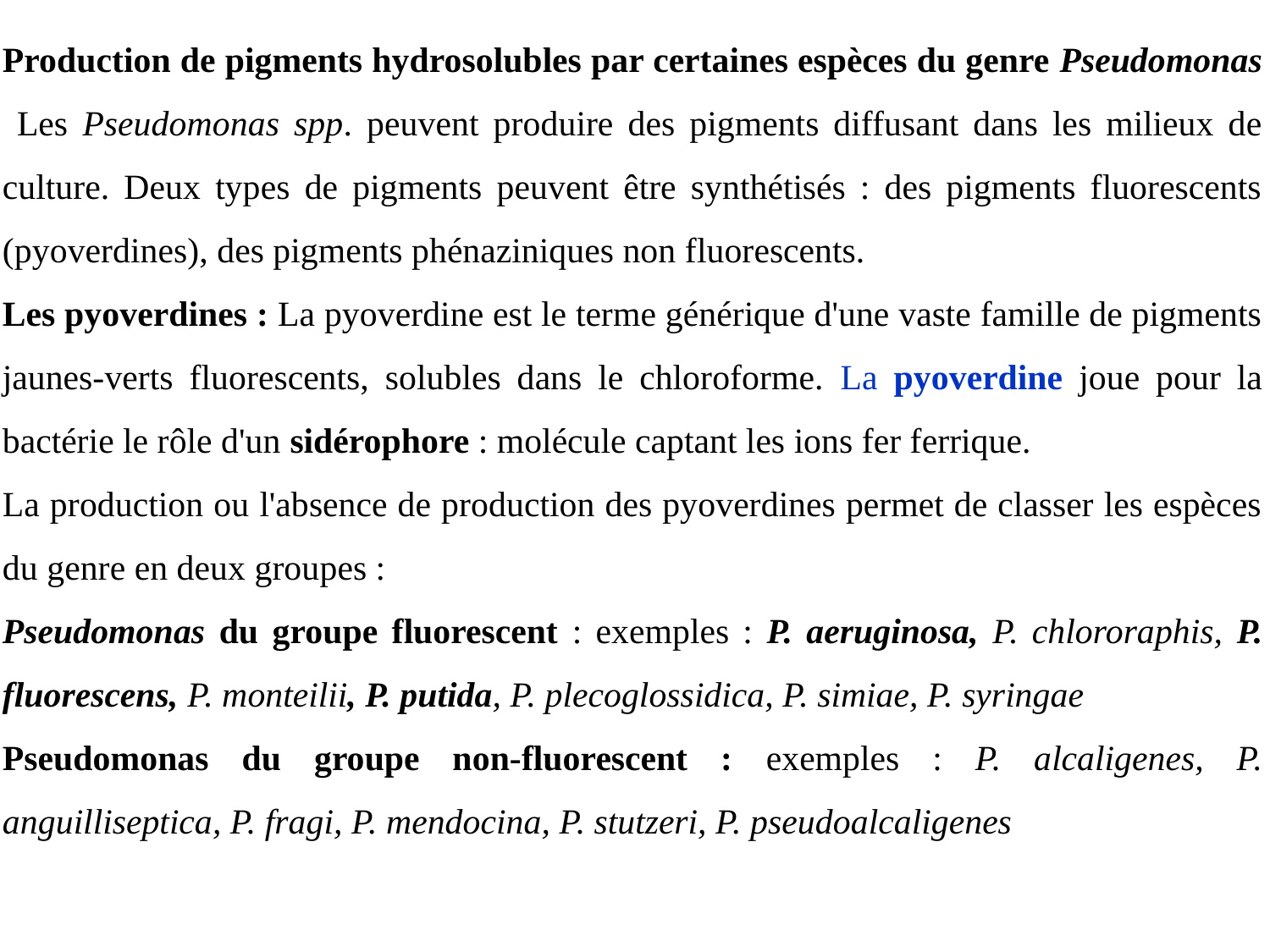

Production de pigments hydrosolubles par certaines espèces du genre Pseudomonas  Les Pseudomonas spp. peuvent produire des pigments diffusant dans les milieux de culture. Deux types de pigments peuvent être synthétisés : des pigments fluorescents (pyoverdines), des pigments phénaziniques non fluorescents.
Les pyoverdines : La pyoverdine est le terme générique d'une vaste famille de pigments jaunes-verts fluorescents, solubles dans le chloroforme. La pyoverdine joue pour la bactérie le rôle d'un sidérophore : molécule captant les ions fer ferrique.
La production ou l'absence de production des pyoverdines permet de classer les espèces du genre en deux groupes :
Pseudomonas du groupe fluorescent : exemples : P. aeruginosa, P. chlororaphis, P. fluorescens, P. monteilii, P. putida, P. plecoglossidica, P. simiae, P. syringae
Pseudomonas du groupe non-fluorescent : exemples : P. alcaligenes, P. anguilliseptica, P. fragi, P. mendocina, P. stutzeri, P. pseudoalcaligenes